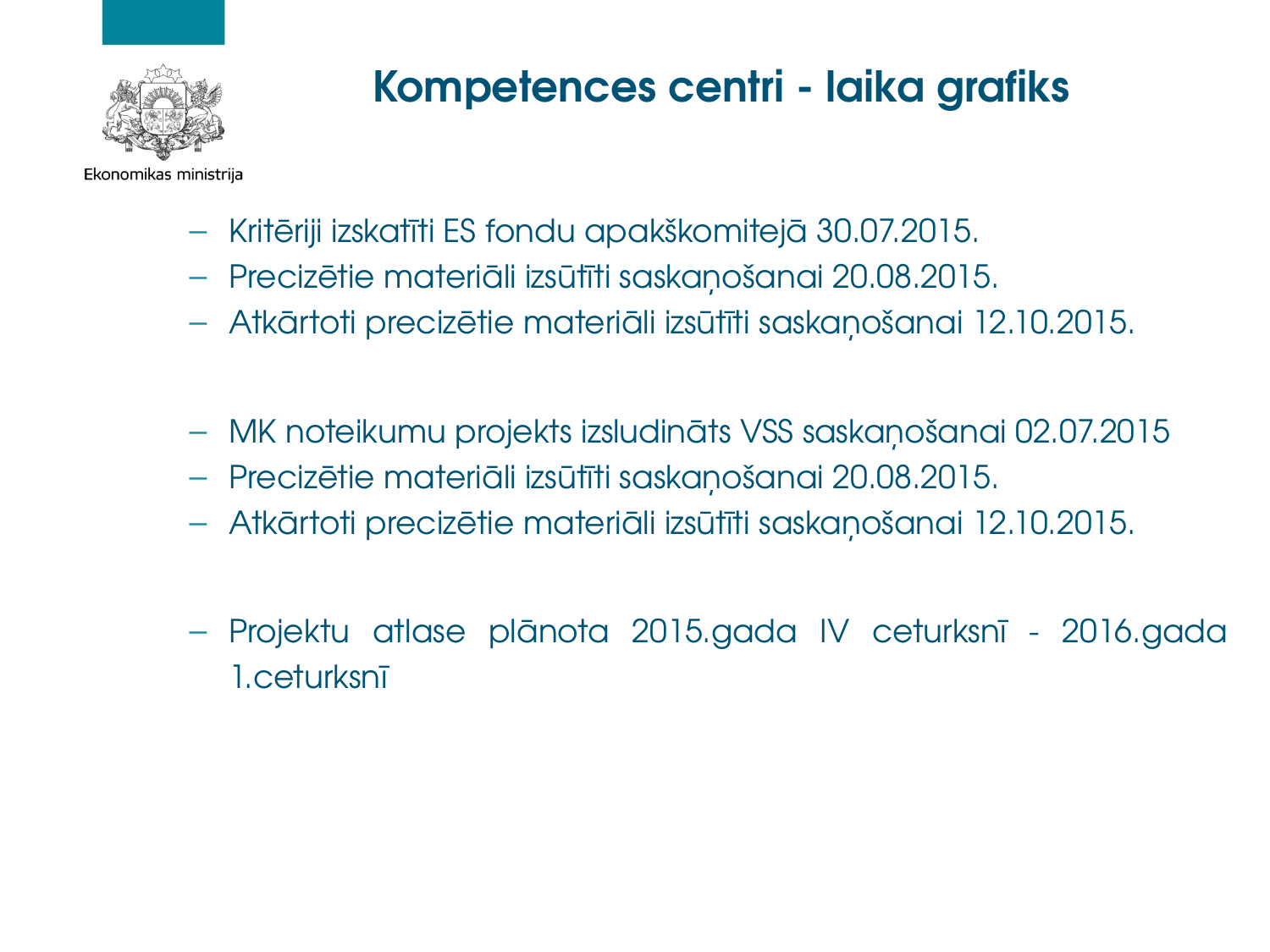

# Kompetences centri - laika grafiks
Kritēriji izskatīti ES fondu apakškomitejā 30.07.2015.
Precizētie materiāli izsūtīti saskaņošanai 20.08.2015.
Atkārtoti precizētie materiāli izsūtīti saskaņošanai 12.10.2015.

MK noteikumu projekts izsludināts VSS saskaņošanai 02.07.2015
Precizētie materiāli izsūtīti saskaņošanai 20.08.2015.
Atkārtoti precizētie materiāli izsūtīti saskaņošanai 12.10.2015.

Projektu atlase plānota 2015.gada IV ceturksnī - 2016.gada 1.ceturksnī